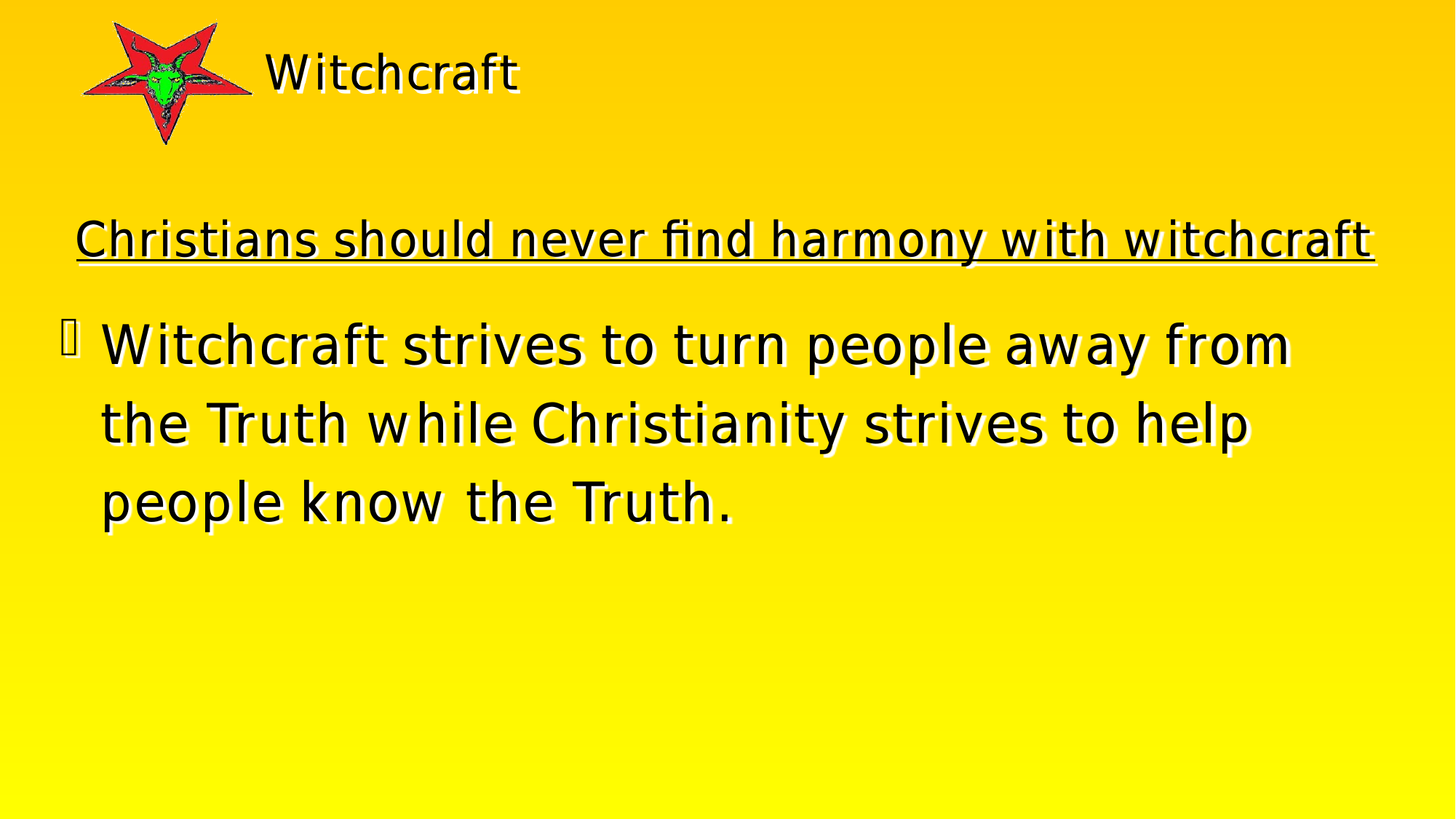

Christians should never find harmony with witchcraft

Witchcraft strives to turn people away from the Truth while Christianity strives to help people know the Truth.